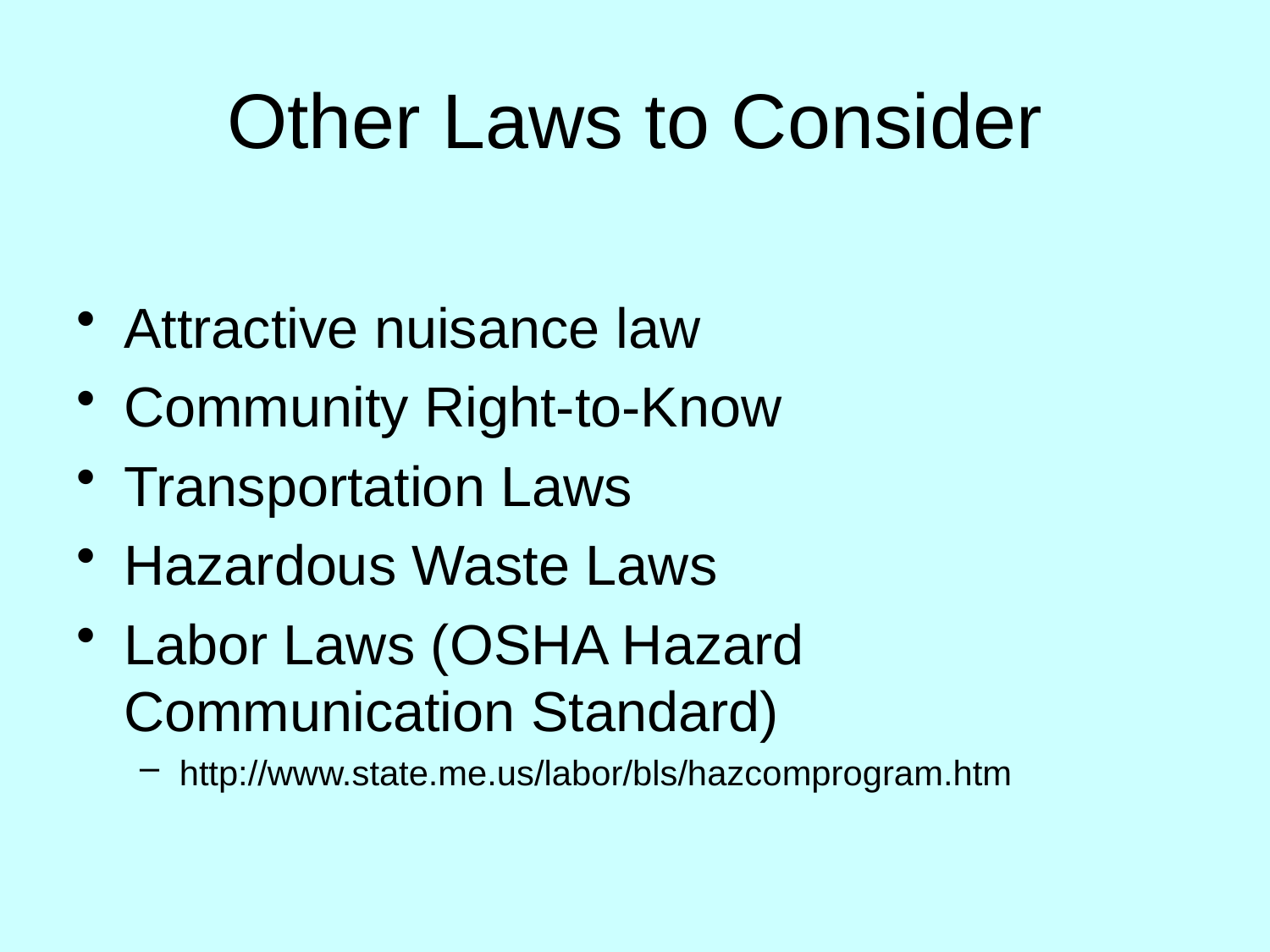

# Other Laws to Consider
Attractive nuisance law
Community Right-to-Know
Transportation Laws
Hazardous Waste Laws
Labor Laws (OSHA Hazard Communication Standard)
http://www.state.me.us/labor/bls/hazcomprogram.htm